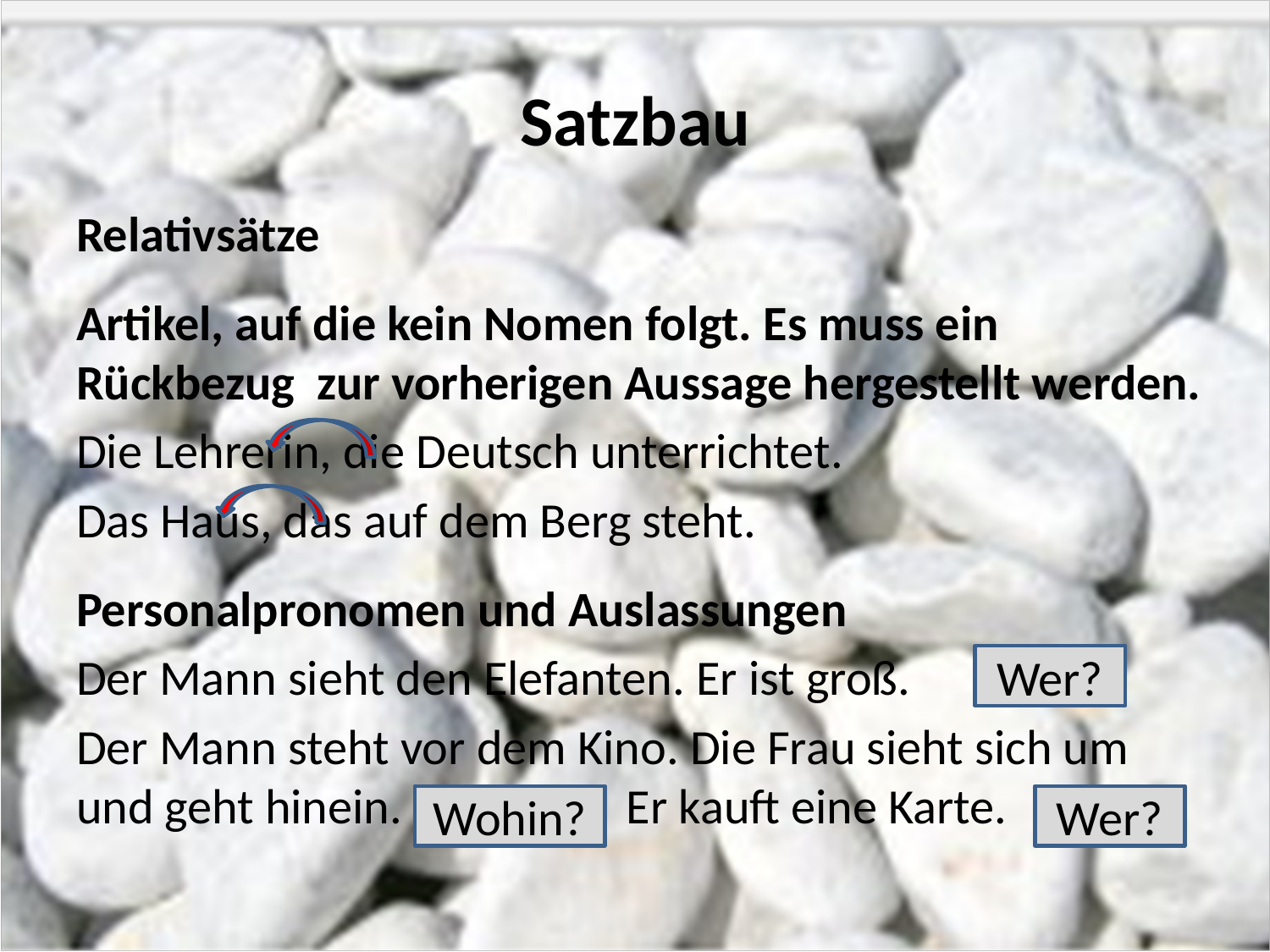

# Satzbau
Relativsätze

Artikel, auf die kein Nomen folgt. Es muss ein Rückbezug  zur vorherigen Aussage hergestellt werden.
Die Lehrerin, die Deutsch unterrichtet.
Das Haus, das auf dem Berg steht.

Personalpronomen und Auslassungen
Der Mann sieht den Elefanten. Er ist groß.
Der Mann steht vor dem Kino. Die Frau sieht sich um und geht hinein.                    Er kauft eine Karte.

Wer?
Wohin?
Wer?